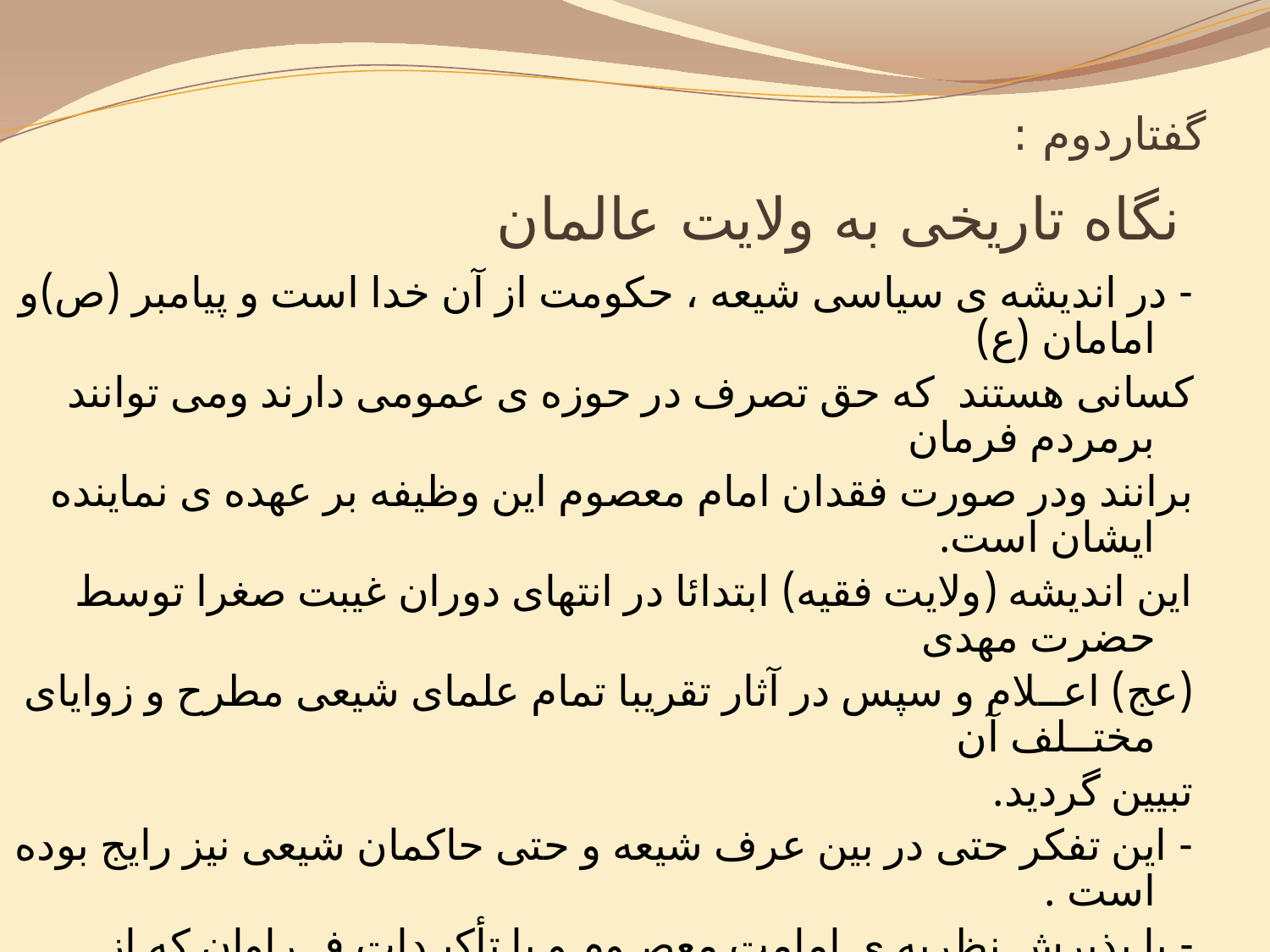

# گفتاردوم : نگاه تاریخی به ولایت عالمان
- در اندیشه ی سیاسی شیعه ، حکومت از آن خدا است و پیامبر (ص)و امامان (ع)
کسانی هستند  که حق تصرف در حوزه ی عمومی دارند ومی توانند برمردم فرمان
برانند ودر صورت فقدان امام معصوم این وظیفه بر عهده ی نماینده  ایشان است.
این اندیشه (ولایت فقیه) ابتدائا در انتهای دوران غیبت صغرا توسط حضرت مهدی
(عج) اعــلام و سپس در آثار تقریبا تمام علمای شیعی مطرح و زوایای مختــلف آن
تبیین گردید.
- این تفکر حتی در بین عرف شیعه و حتی حاکمان شیعی نیز رایج بوده است .
- با پذیرش نظریه ی امامت معصـوم و با تأکیـدات فــراوان که از ناحیــه ی امامان
صورت گرفته بود درفرهنگ شیعه جایی برای حکومت وسلطنت نامشروع حاکمان
وقت نبـود. اما این بدان معنا نیست که آنان به حتـم نسبت به برانـدازی حکـومت ها
اقدام نمایند و رهبری انقلاب را بر عهده گیرند.